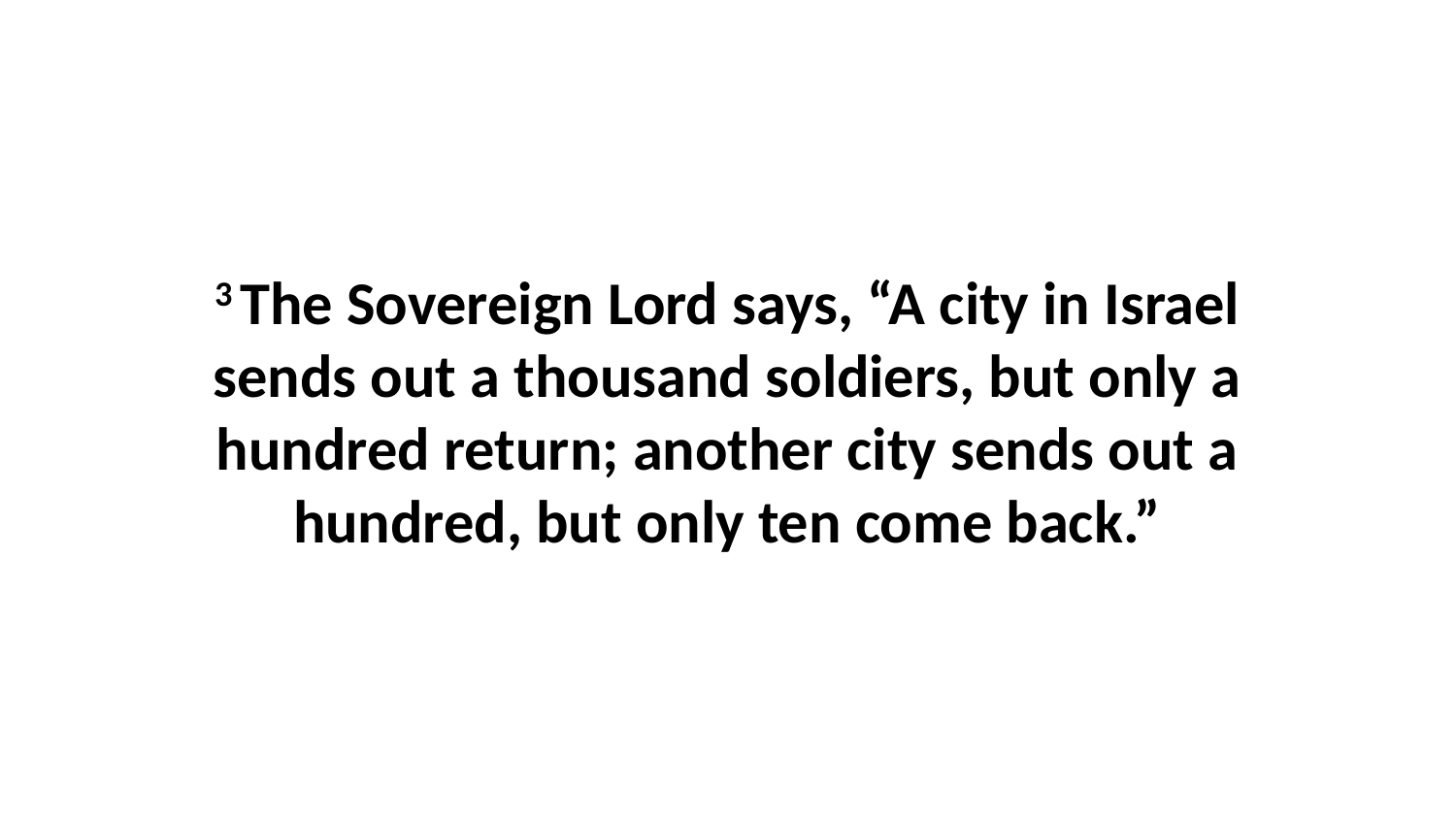

3 The Sovereign Lord says, “A city in Israel sends out a thousand soldiers, but only a hundred return; another city sends out a hundred, but only ten come back.”